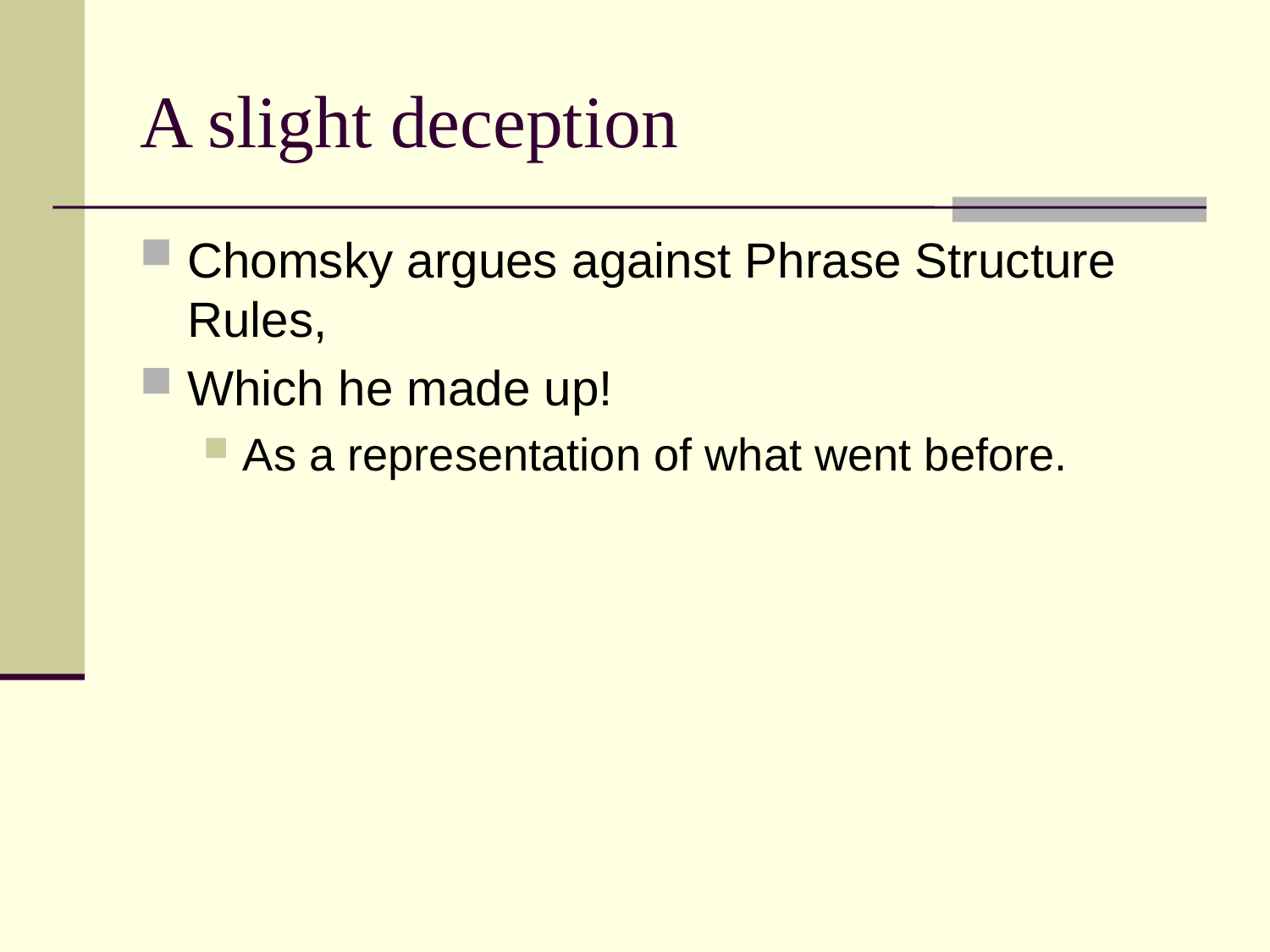

# A slight deception
Chomsky argues against Phrase Structure Rules,
Which he made up!
As a representation of what went before.